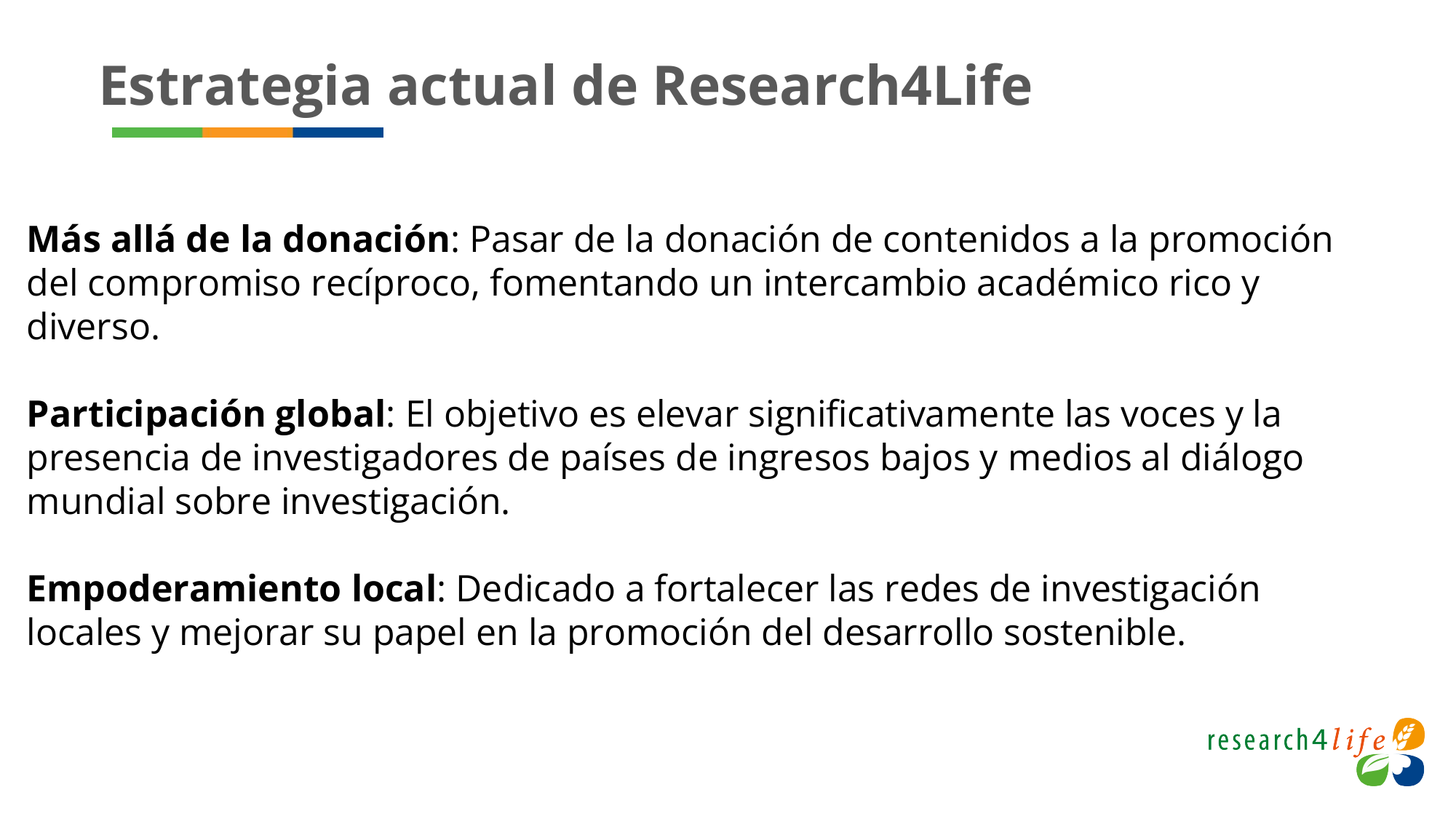

# Estrategia actual de Research4Life
Más allá de la donación: Pasar de la donación de contenidos a la promoción del compromiso recíproco, fomentando un intercambio académico rico y diverso.

Participación global: El objetivo es elevar significativamente las voces y la presencia de investigadores de países de ingresos bajos y medios al diálogo mundial sobre investigación.

Empoderamiento local: Dedicado a fortalecer las redes de investigación locales y mejorar su papel en la promoción del desarrollo sostenible.